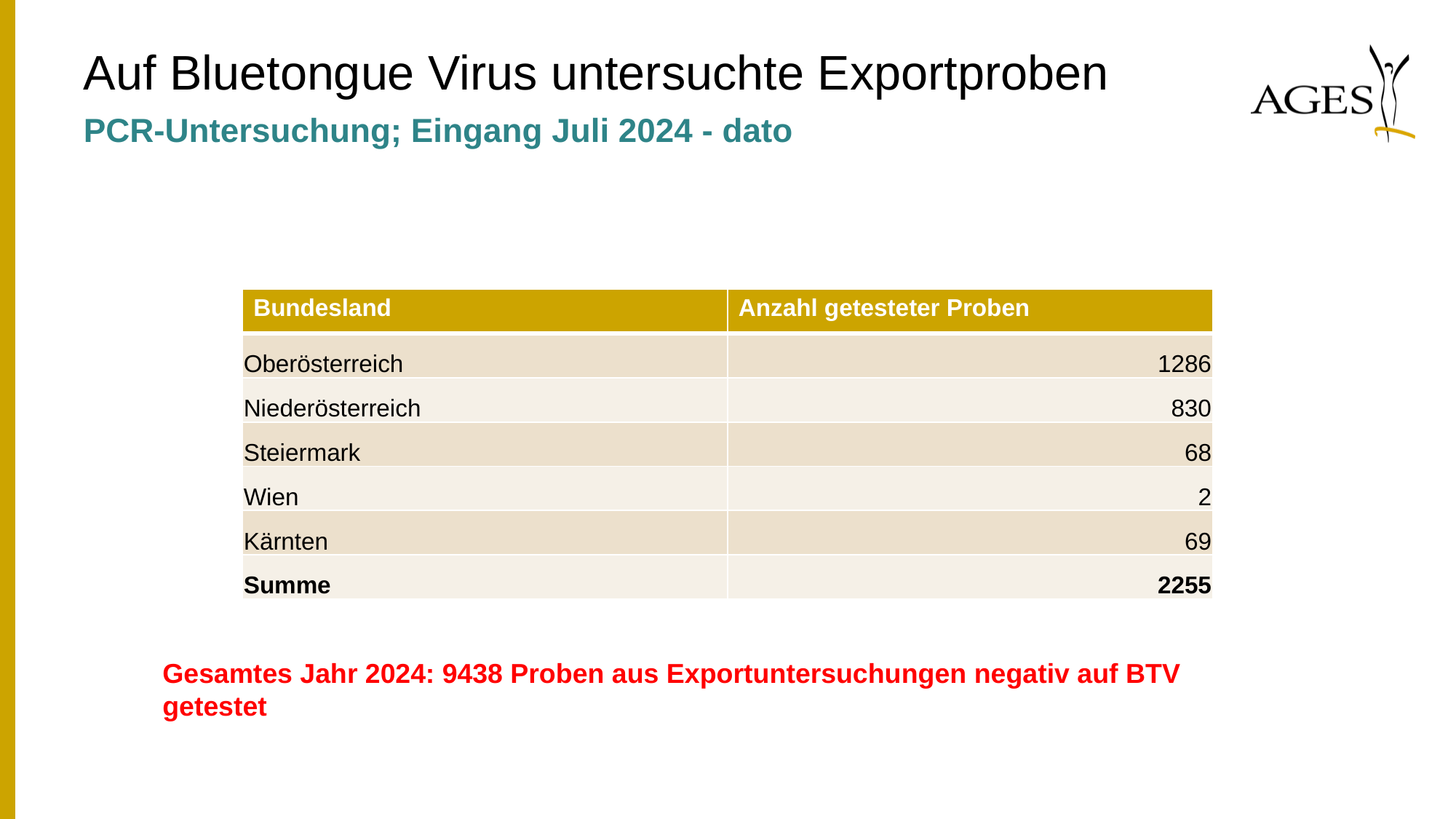

# Auf Bluetongue Virus untersuchte Exportproben
PCR-Untersuchung; Eingang Juli 2024 - dato
| Bundesland | Anzahl getesteter Proben |
| --- | --- |
| Oberösterreich | 1286 |
| Niederösterreich | 830 |
| Steiermark | 68 |
| Wien | 2 |
| Kärnten | 69 |
| Summe | 2255 |
Gesamtes Jahr 2024: 9438 Proben aus Exportuntersuchungen negativ auf BTV getestet